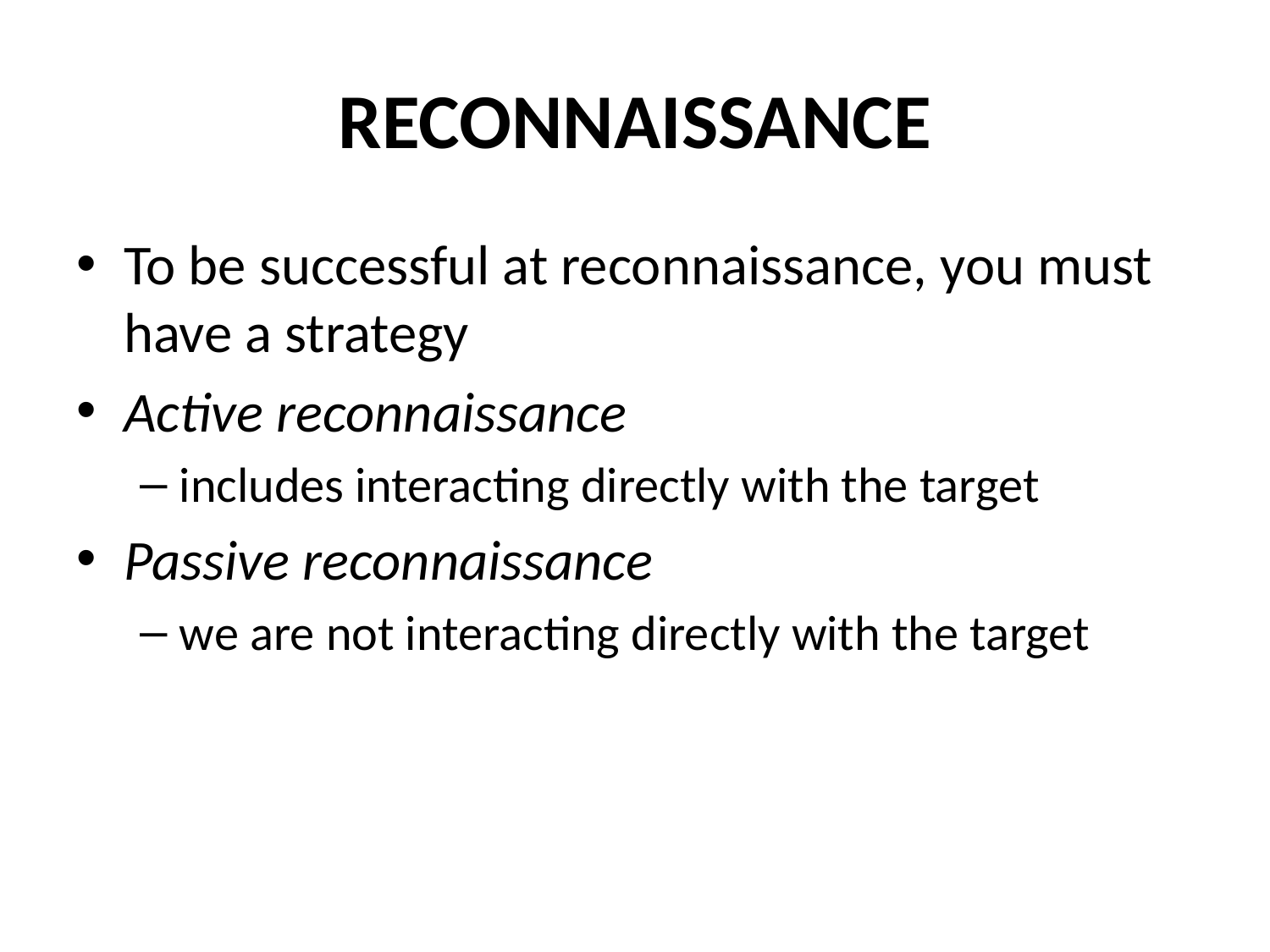

# RECONNAISSANCE
To be successful at reconnaissance, you must have a strategy
Active reconnaissance
includes interacting directly with the target
Passive reconnaissance
we are not interacting directly with the target